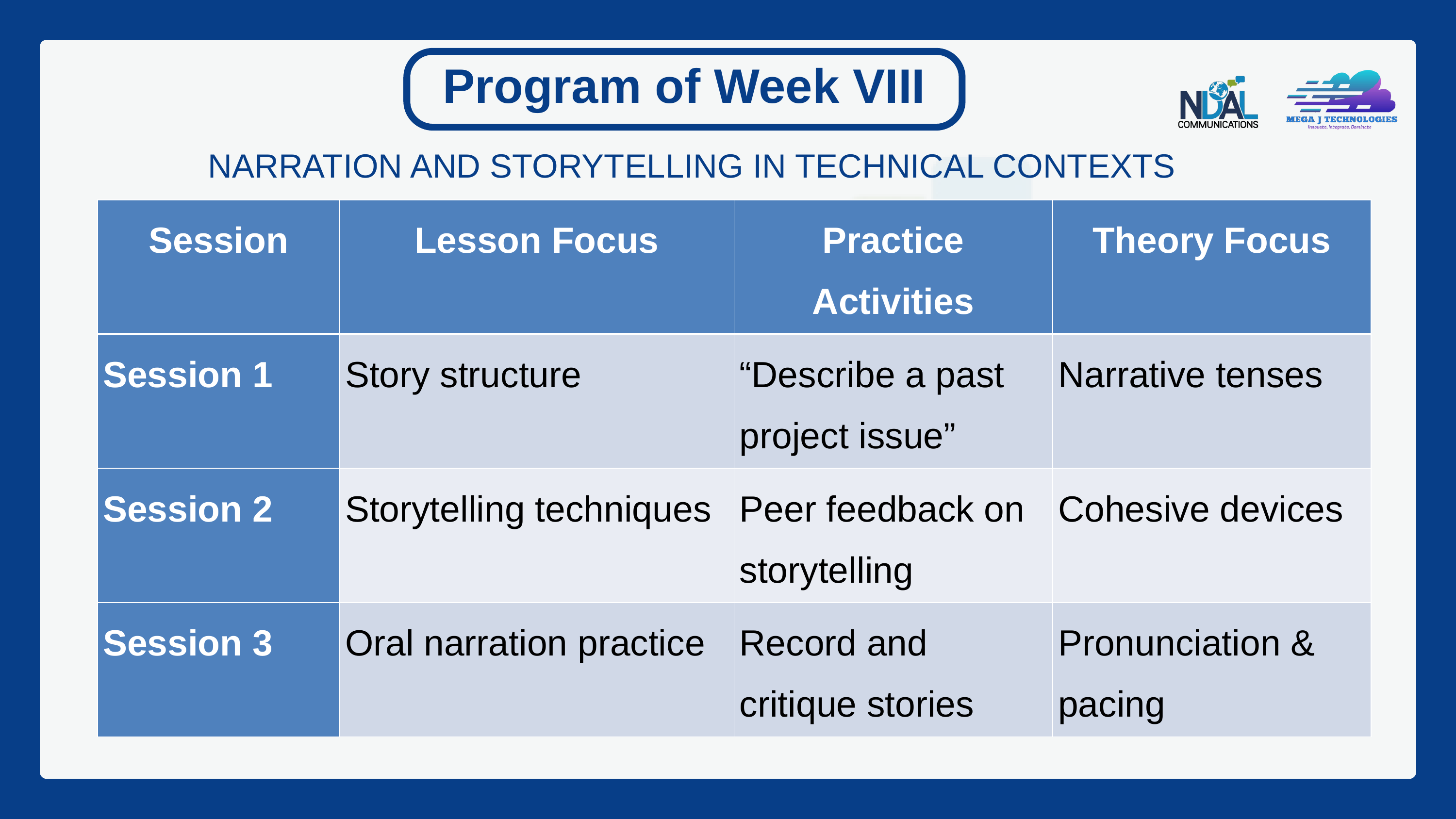

Program of Week VIII

NARRATION AND STORYTELLING IN TECHNICAL CONTEXTS
| Session | Lesson Focus | Practice Activities | Theory Focus |
| --- | --- | --- | --- |
| Session 1 | Story structure | “Describe a past project issue” | Narrative tenses |
| Session 2 | Storytelling techniques | Peer feedback on storytelling | Cohesive devices |
| Session 3 | Oral narration practice | Record and critique stories | Pronunciation & pacing |